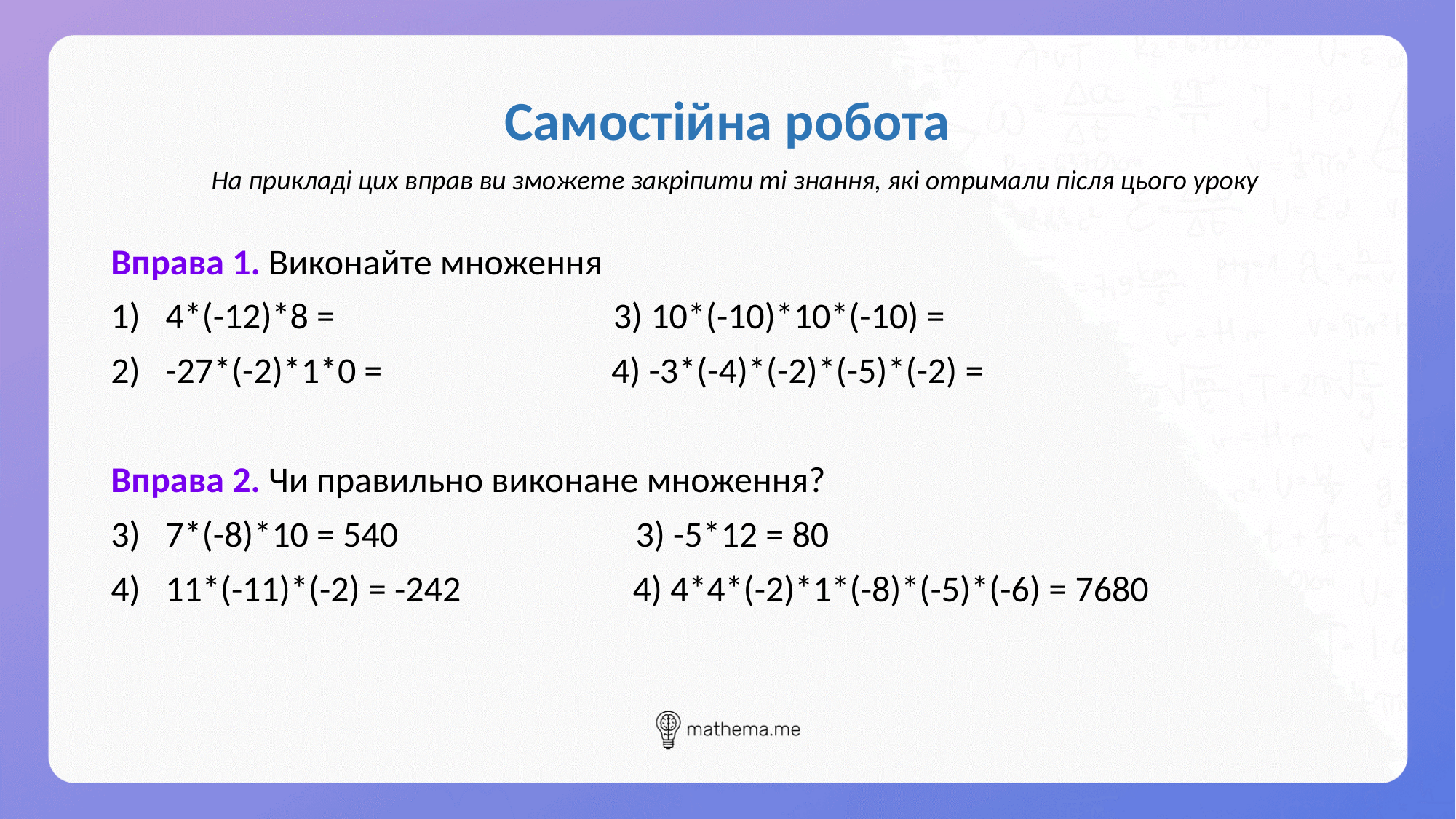

# Самостійна робота
На прикладі цих вправ ви зможете закріпити ті знання, які отримали після цього уроку
Вправа 1. Виконайте множення
4*(-12)*8 =                                  3) 10*(-10)*10*(-10) =
-27*(-2)*1*0 =                            4) -3*(-4)*(-2)*(-5)*(-2) =

Вправа 2. Чи правильно виконане множення?
7*(-8)*10 = 540                             3) -5*12 = 80
11*(-11)*(-2) = -242                     4) 4*4*(-2)*1*(-8)*(-5)*(-6) = 7680